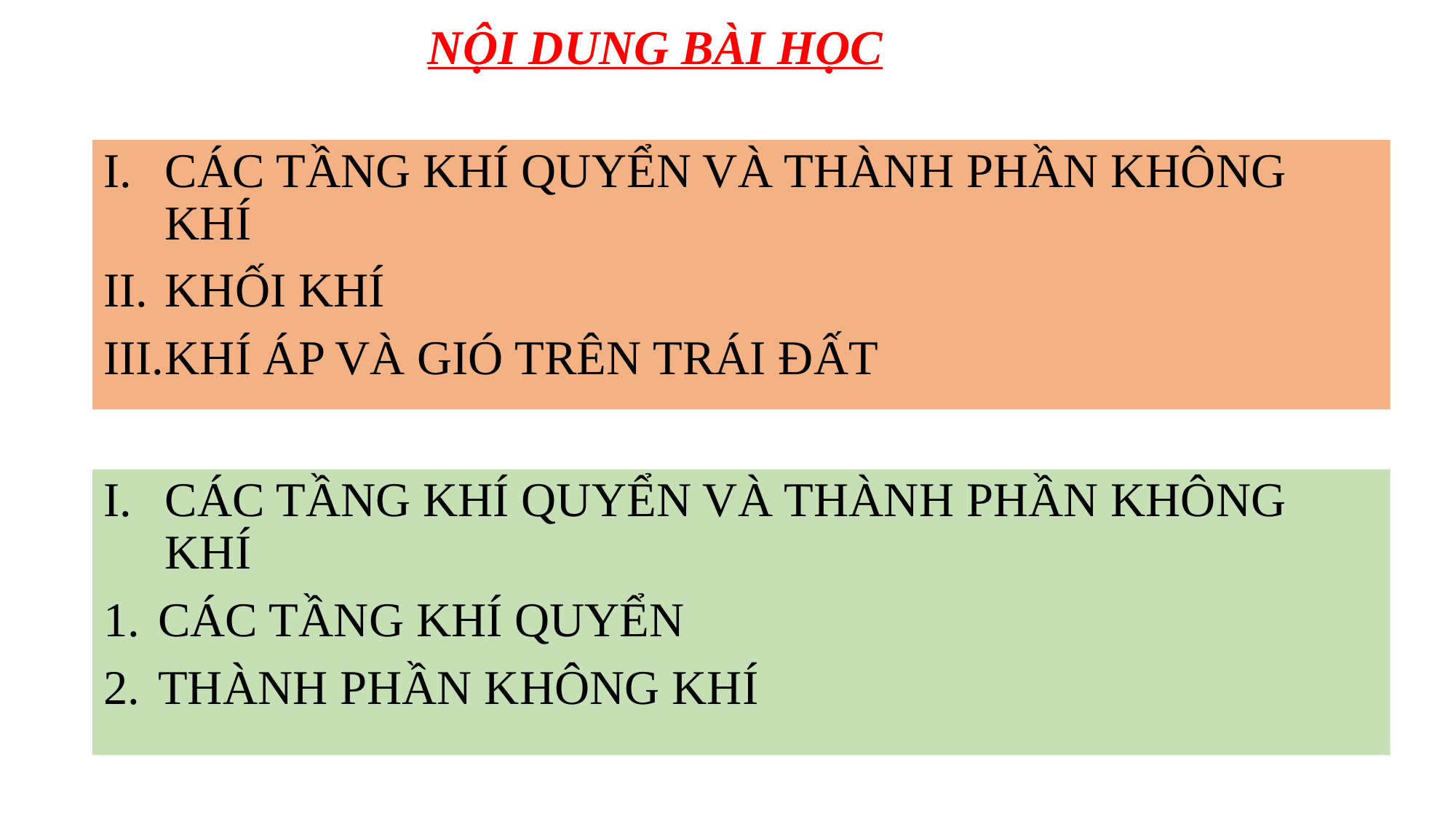

NỘI DUNG BÀI HỌC
CÁC TẦNG KHÍ QUYỂN VÀ THÀNH PHẦN KHÔNG KHÍ
KHỐI KHÍ
KHÍ ÁP VÀ GIÓ TRÊN TRÁI ĐẤT
CÁC TẦNG KHÍ QUYỂN VÀ THÀNH PHẦN KHÔNG KHÍ
CÁC TẦNG KHÍ QUYỂN
THÀNH PHẦN KHÔNG KHÍ